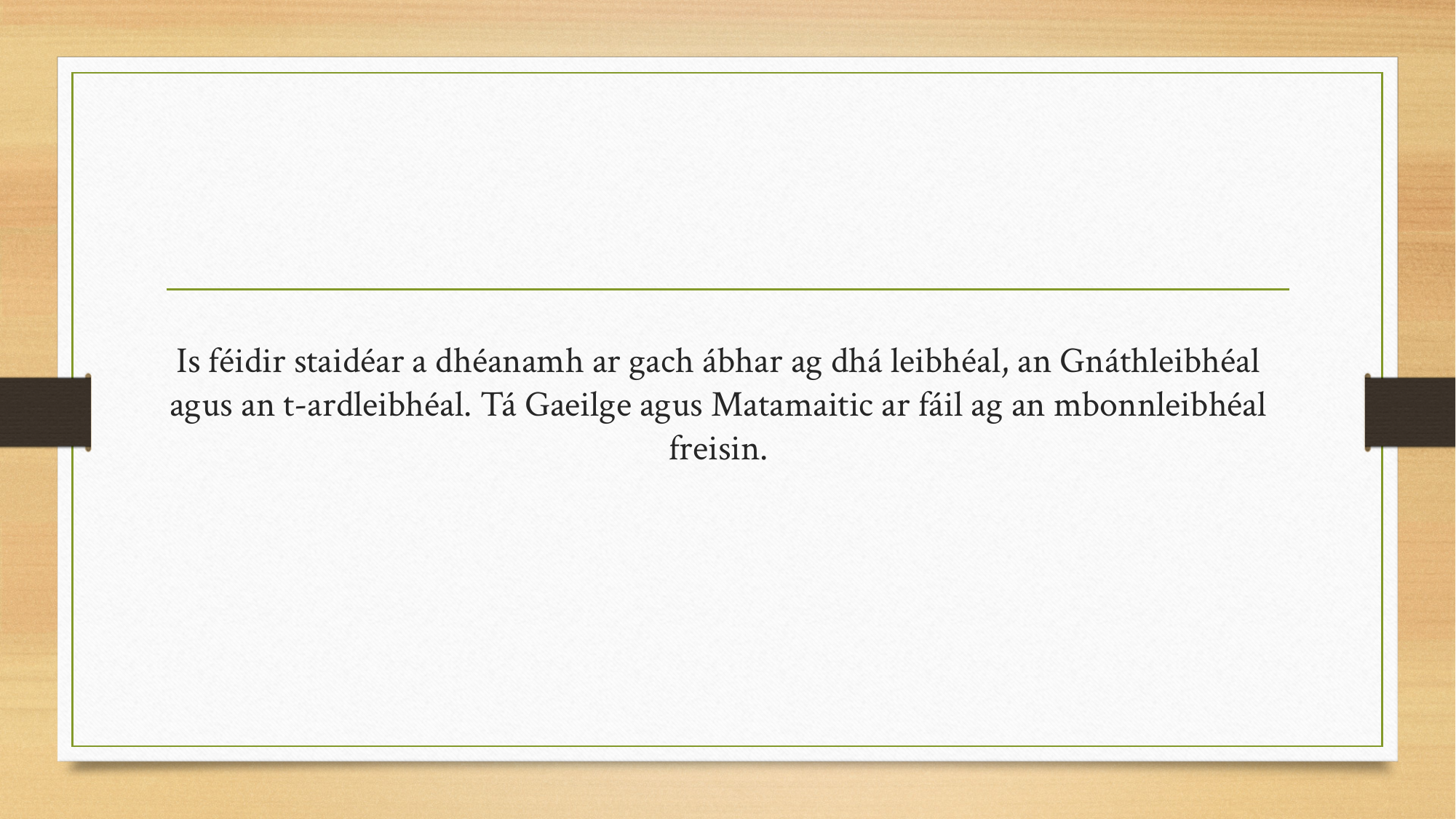

Is féidir staidéar a dhéanamh ar gach ábhar ag dhá leibhéal, an Gnáthleibhéal agus an t-ardleibhéal. Tá Gaeilge agus Matamaitic ar fáil ag an mbonnleibhéal freisin.